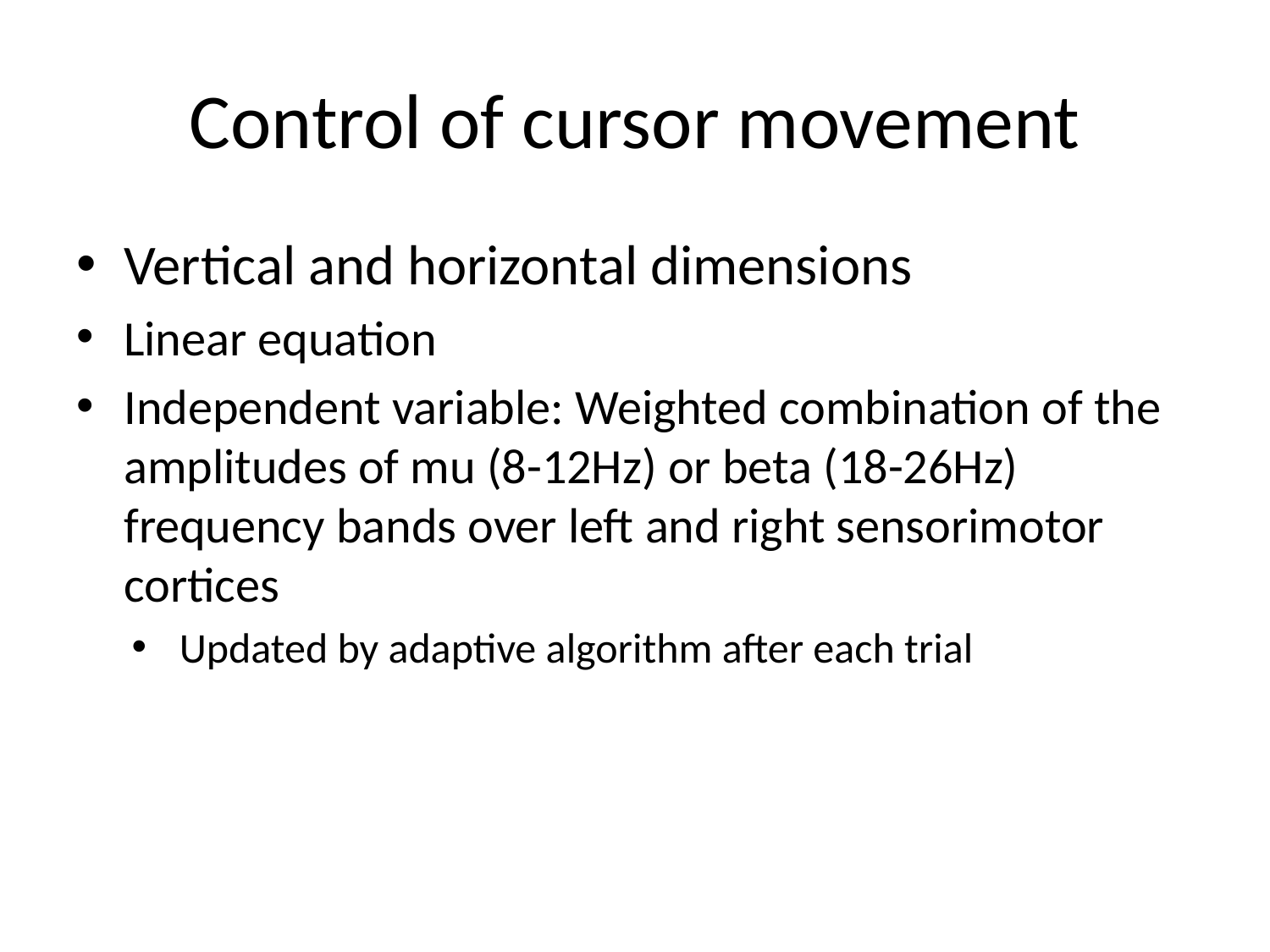

# Control of cursor movement
Vertical and horizontal dimensions
Linear equation
Independent variable: Weighted combination of the amplitudes of mu (8-12Hz) or beta (18-26Hz) frequency bands over left and right sensorimotor cortices
Updated by adaptive algorithm after each trial